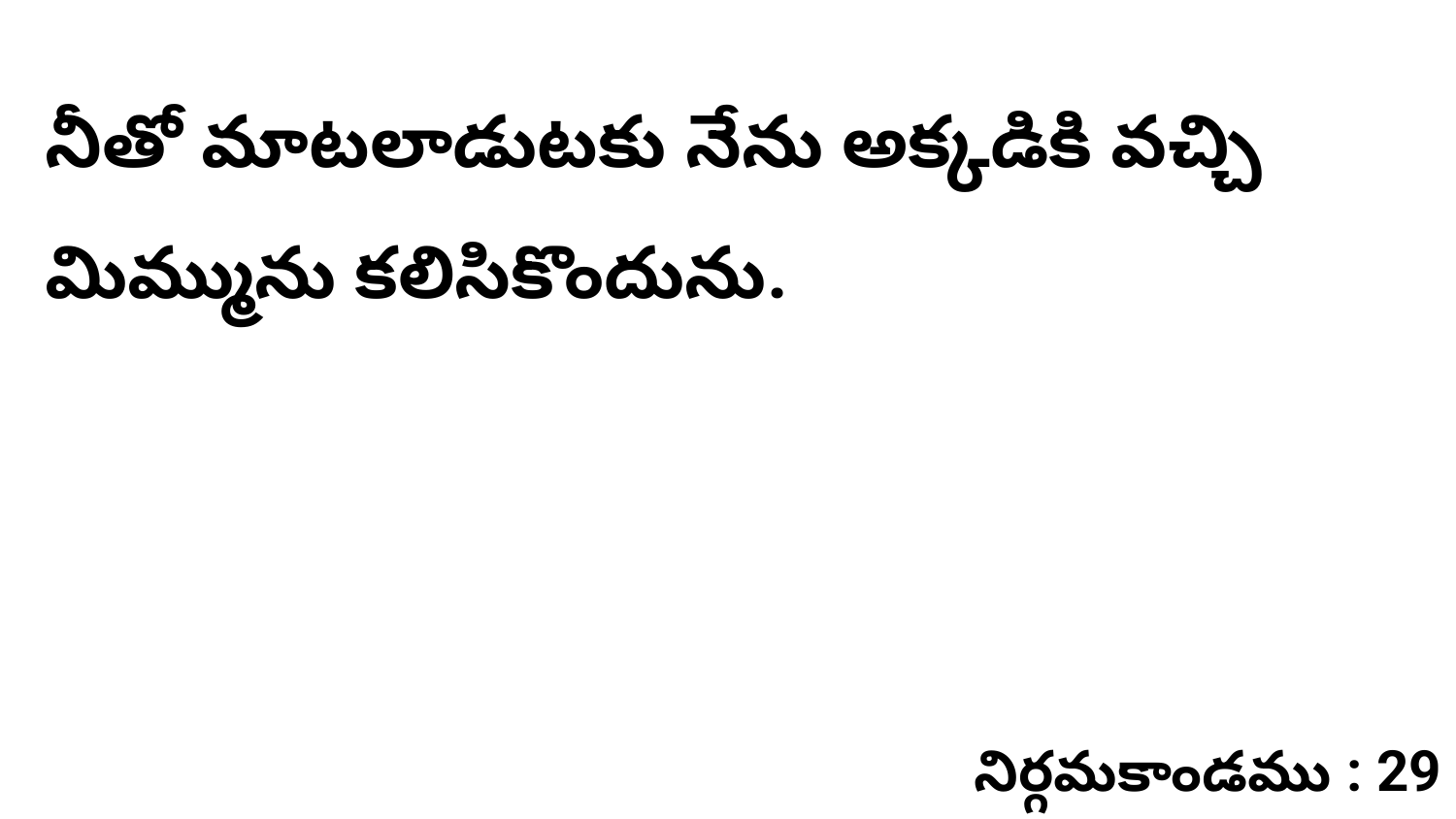

నీతో మాటలాడుటకు నేను అక్కడికి వచ్చి మిమ్మును కలిసికొందును.
నిర్గమకాండము : 29